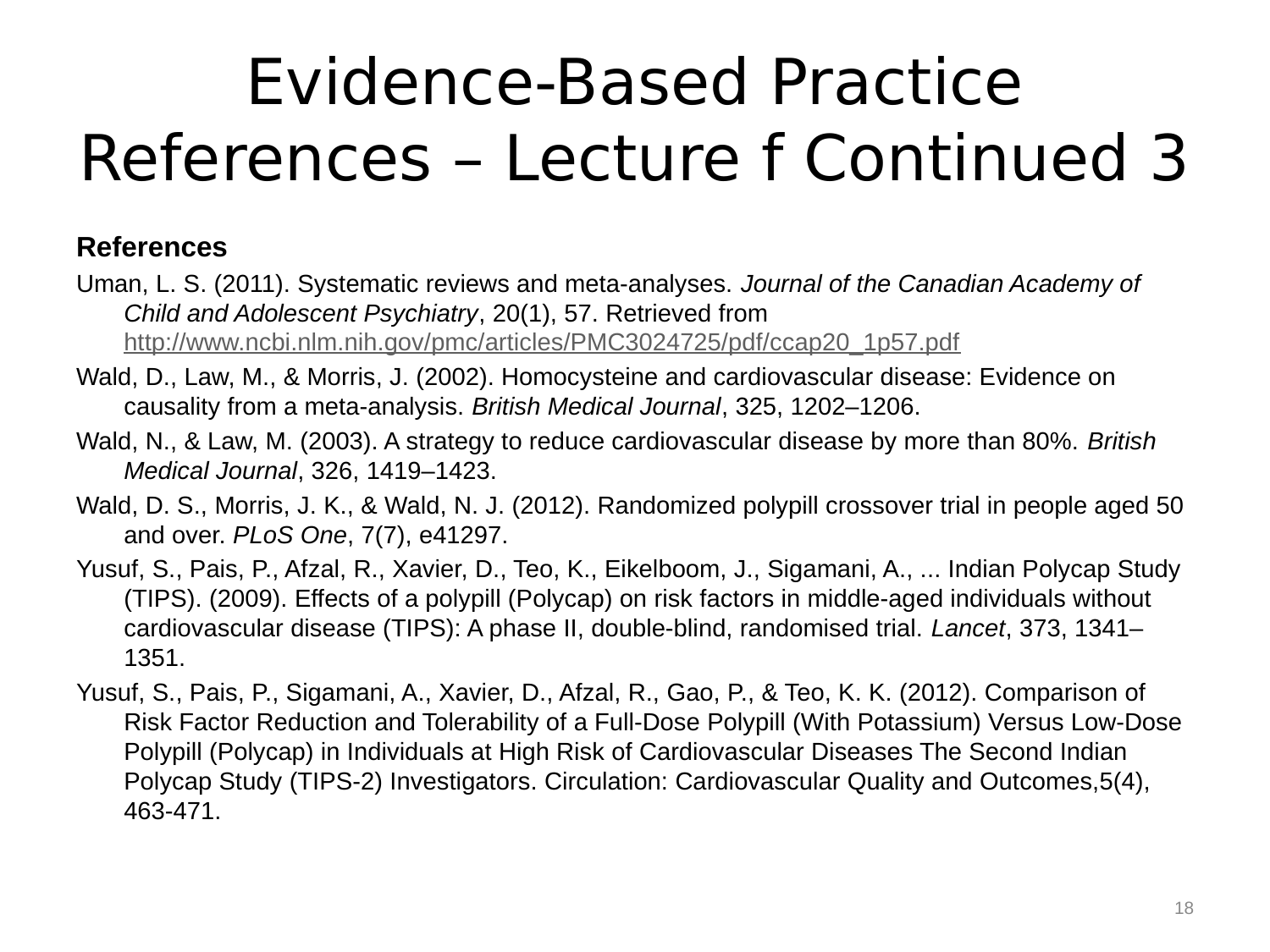

# Evidence-Based Practice References – Lecture f Continued 3
References
Uman, L. S. (2011). Systematic reviews and meta-analyses. Journal of the Canadian Academy of Child and Adolescent Psychiatry, 20(1), 57. Retrieved from http://www.ncbi.nlm.nih.gov/pmc/articles/PMC3024725/pdf/ccap20_1p57.pdf
Wald, D., Law, M., & Morris, J. (2002). Homocysteine and cardiovascular disease: Evidence on causality from a meta-analysis. British Medical Journal, 325, 1202–1206.
Wald, N., & Law, M. (2003). A strategy to reduce cardiovascular disease by more than 80%. British Medical Journal, 326, 1419–1423.
Wald, D. S., Morris, J. K., & Wald, N. J. (2012). Randomized polypill crossover trial in people aged 50 and over. PLoS One, 7(7), e41297.
Yusuf, S., Pais, P., Afzal, R., Xavier, D., Teo, K., Eikelboom, J., Sigamani, A., ... Indian Polycap Study (TIPS). (2009). Effects of a polypill (Polycap) on risk factors in middle-aged individuals without cardiovascular disease (TIPS): A phase II, double-blind, randomised trial. Lancet, 373, 1341–1351.
Yusuf, S., Pais, P., Sigamani, A., Xavier, D., Afzal, R., Gao, P., & Teo, K. K. (2012). Comparison of Risk Factor Reduction and Tolerability of a Full-Dose Polypill (With Potassium) Versus Low-Dose Polypill (Polycap) in Individuals at High Risk of Cardiovascular Diseases The Second Indian Polycap Study (TIPS-2) Investigators. Circulation: Cardiovascular Quality and Outcomes,5(4), 463-471.
18